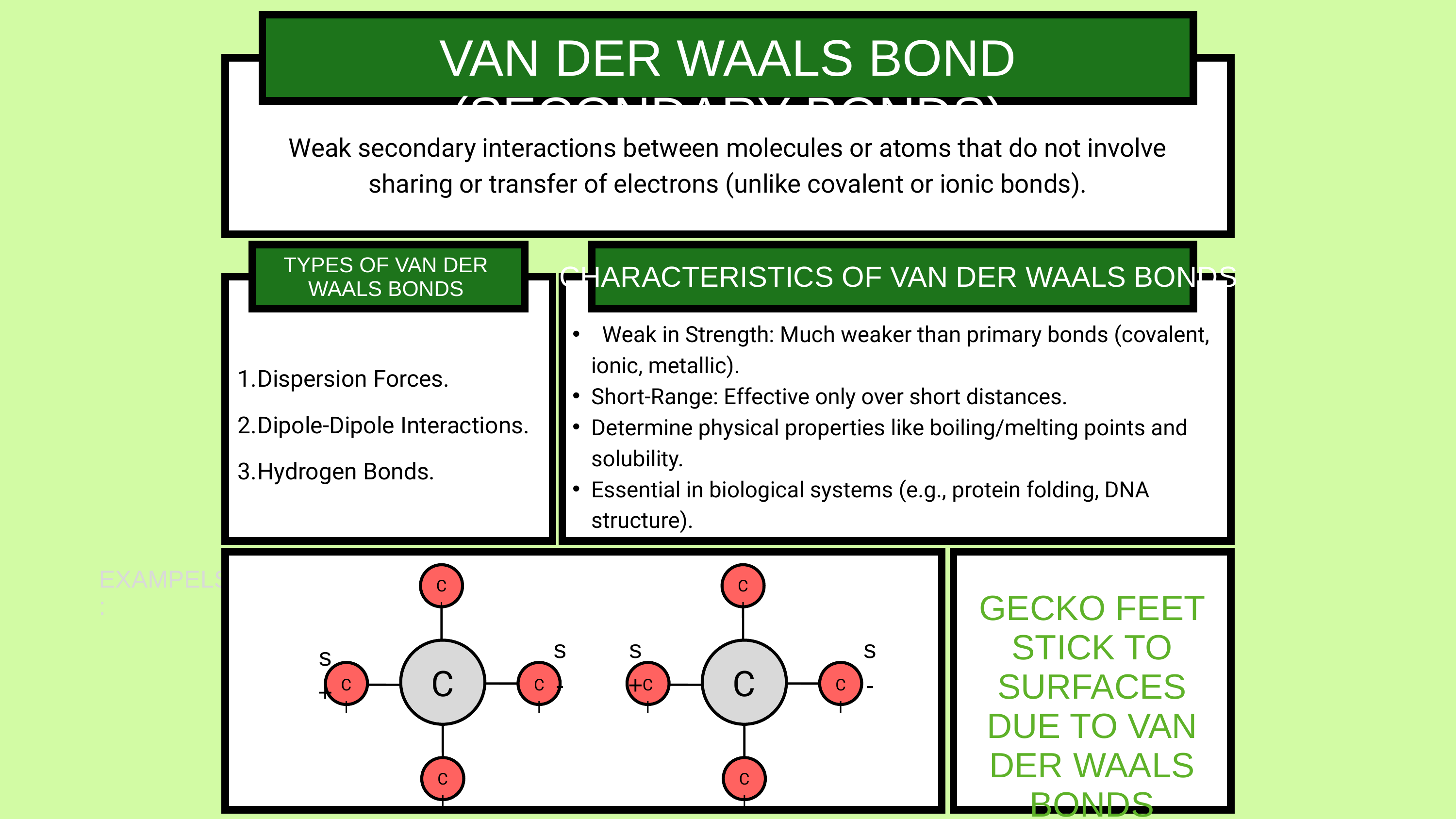

VAN DER WAALS BOND (SECONDARY BONDS)

Weak secondary interactions between molecules or atoms that do not involve sharing or transfer of electrons (unlike covalent or ionic bonds).

TYPES OF VAN DER WAALS BONDS
CHARACTERISTICS OF VAN DER WAALS BONDS

  Weak in Strength: Much weaker than primary bonds (covalent, ionic, metallic).
Short-Range: Effective only over short distances.
Determine physical properties like boiling/melting points and solubility.
Essential in biological systems (e.g., protein folding, DNA structure).
Dispersion Forces.
Dipole-Dipole Interactions.
Hydrogen Bonds.

EXAMPELS:
Cl
Cl
GECKO FEET STICK TO SURFACES DUE TO VAN DER WAALS BONDS

s-
s+
s-
s+

C

C

Cl
Cl
Cl
Cl

Cl
Cl